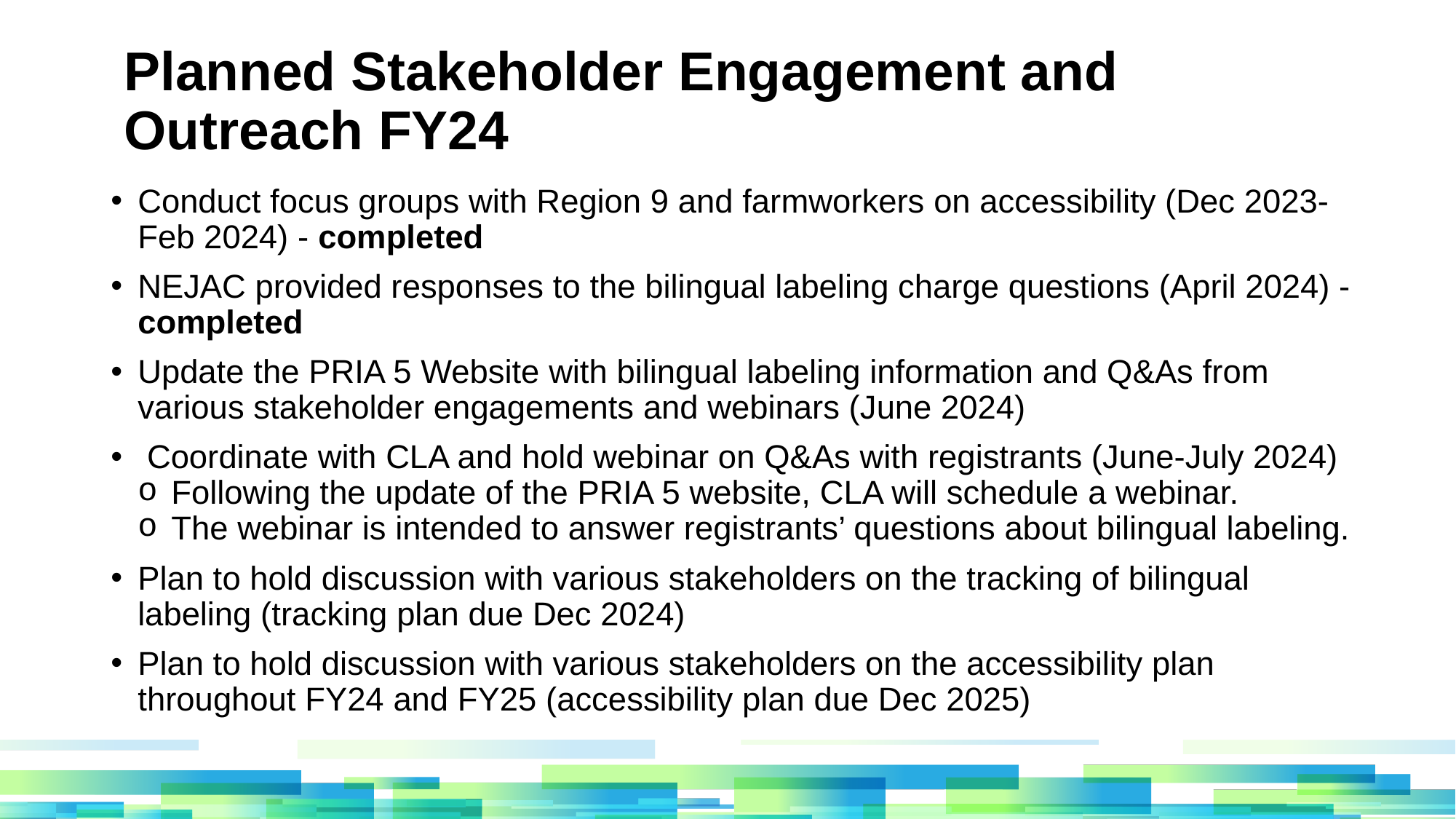

Planned Stakeholder Engagement and Outreach FY24
Conduct focus groups with Region 9 and farmworkers on accessibility (Dec 2023-Feb 2024) - completed
NEJAC provided responses to the bilingual labeling charge questions (April 2024) - completed
Update the PRIA 5 Website with bilingual labeling information and Q&As from various stakeholder engagements and webinars (June 2024)
 Coordinate with CLA and hold webinar on Q&As with registrants (June-July 2024)
Following the update of the PRIA 5 website, CLA will schedule a webinar.
The webinar is intended to answer registrants’ questions about bilingual labeling.
Plan to hold discussion with various stakeholders on the tracking of bilingual labeling (tracking plan due Dec 2024)
Plan to hold discussion with various stakeholders on the accessibility plan throughout FY24 and FY25 (accessibility plan due Dec 2025)